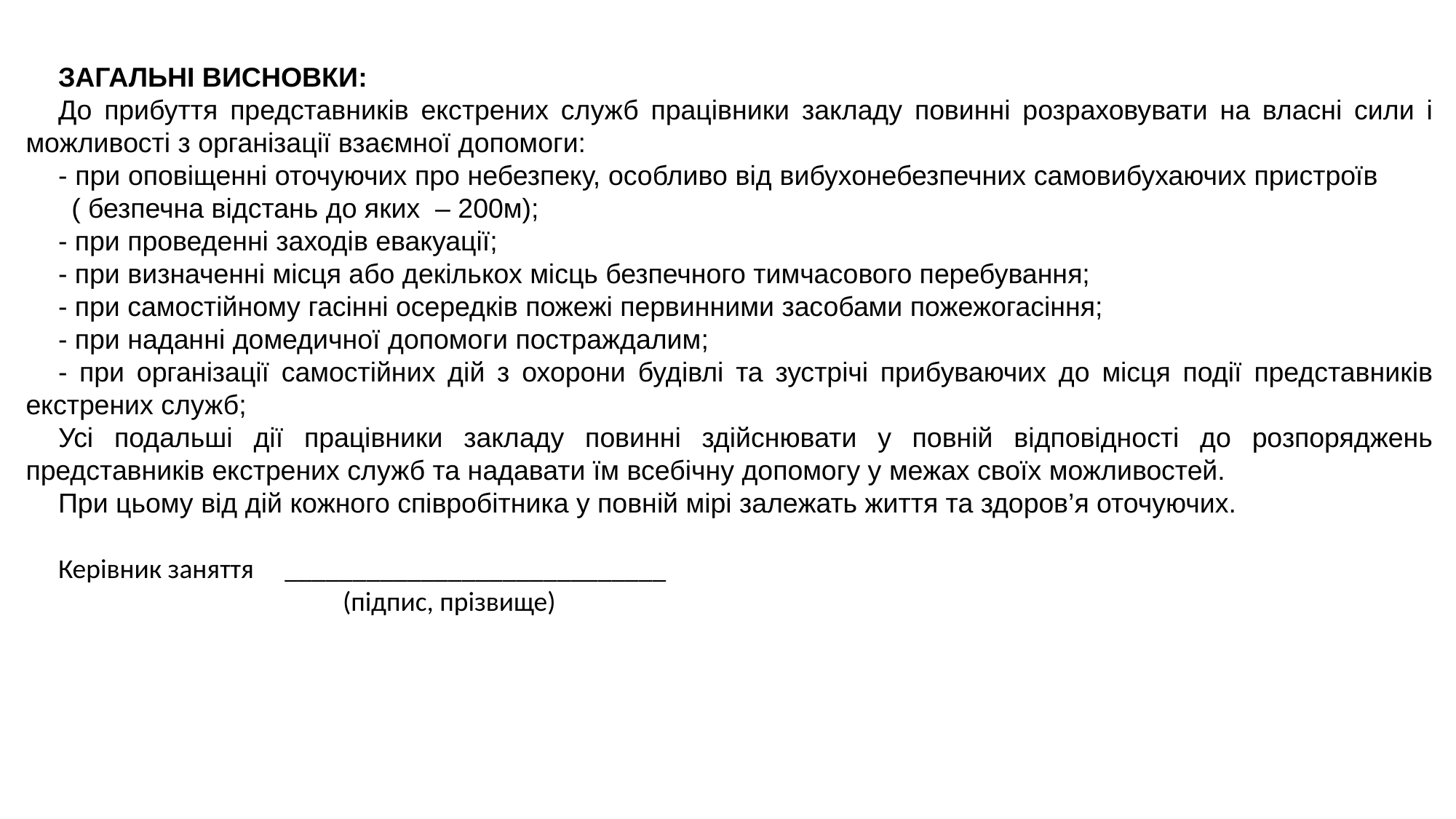

ЗАГАЛЬНІ ВИСНОВКИ:
До прибуття представників екстрених служб працівники закладу повинні розраховувати на власні сили і можливості з організації взаємної допомоги:
- при оповіщенні оточуючих про небезпеку, особливо від вибухонебезпечних самовибухаючих пристроїв              ( безпечна відстань до яких  – 200м);
- при проведенні заходів евакуації;
- при визначенні місця або декількох місць безпечного тимчасового перебування;
- при самостійному гасінні осередків пожежі первинними засобами пожежогасіння;
- при наданні домедичної допомоги постраждалим;
- при організації самостійних дій з охорони будівлі та зустрічі прибуваючих до місця події представників екстрених служб;
Усі подальші дії працівники закладу повинні здійснювати у повній відповідності до розпоряджень представників екстрених служб та надавати їм всебічну допомогу у межах своїх можливостей.
При цьому від дій кожного співробітника у повній мірі залежать життя та здоров’я оточуючих.

Керівник заняття     ____________________________
                                              (підпис, прізвище)